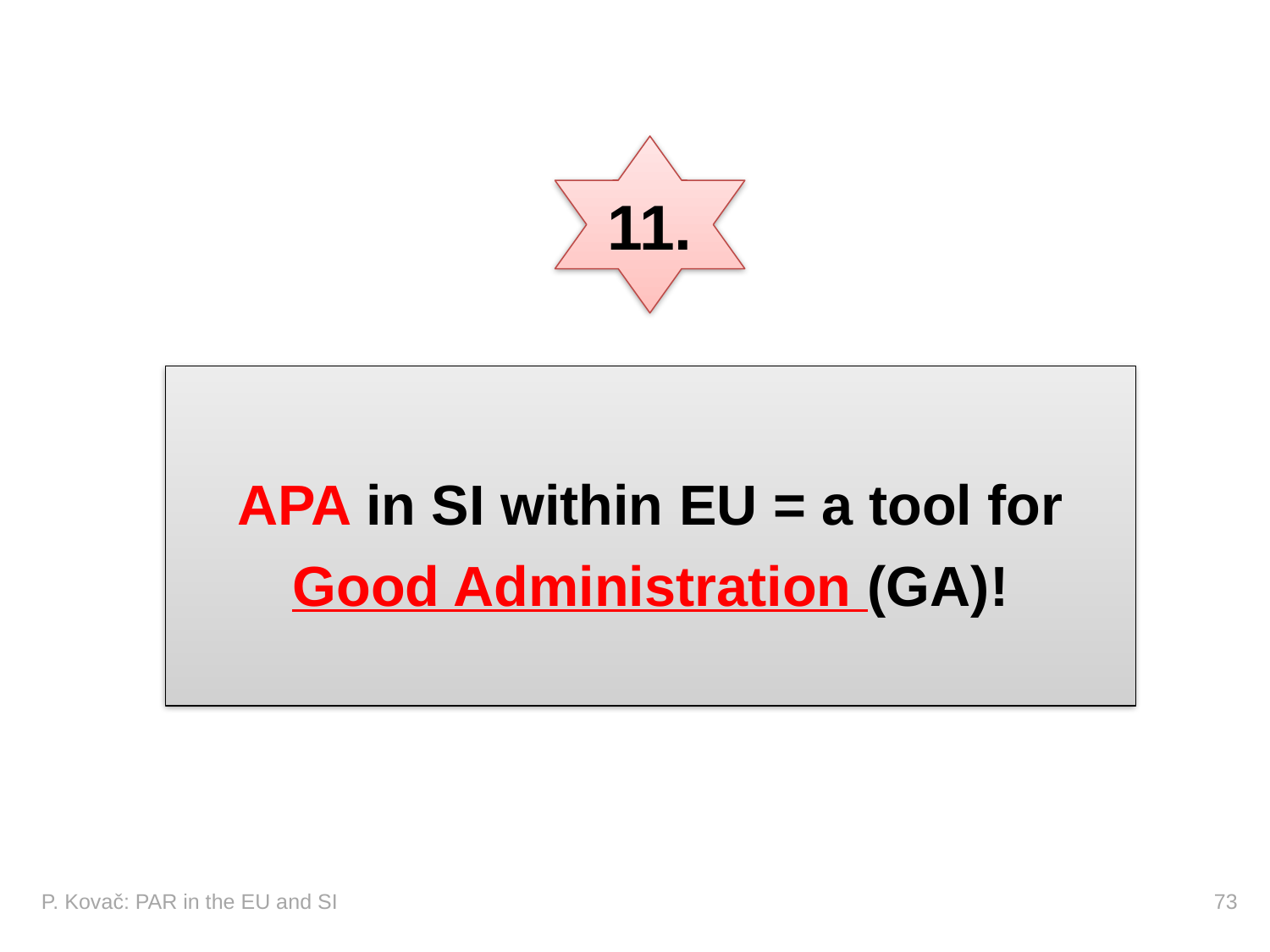

11.

APA in SI within EU = a tool for Good Administration (GA)!
P. Kovač: PAR in the EU and SI                                  				  		     73